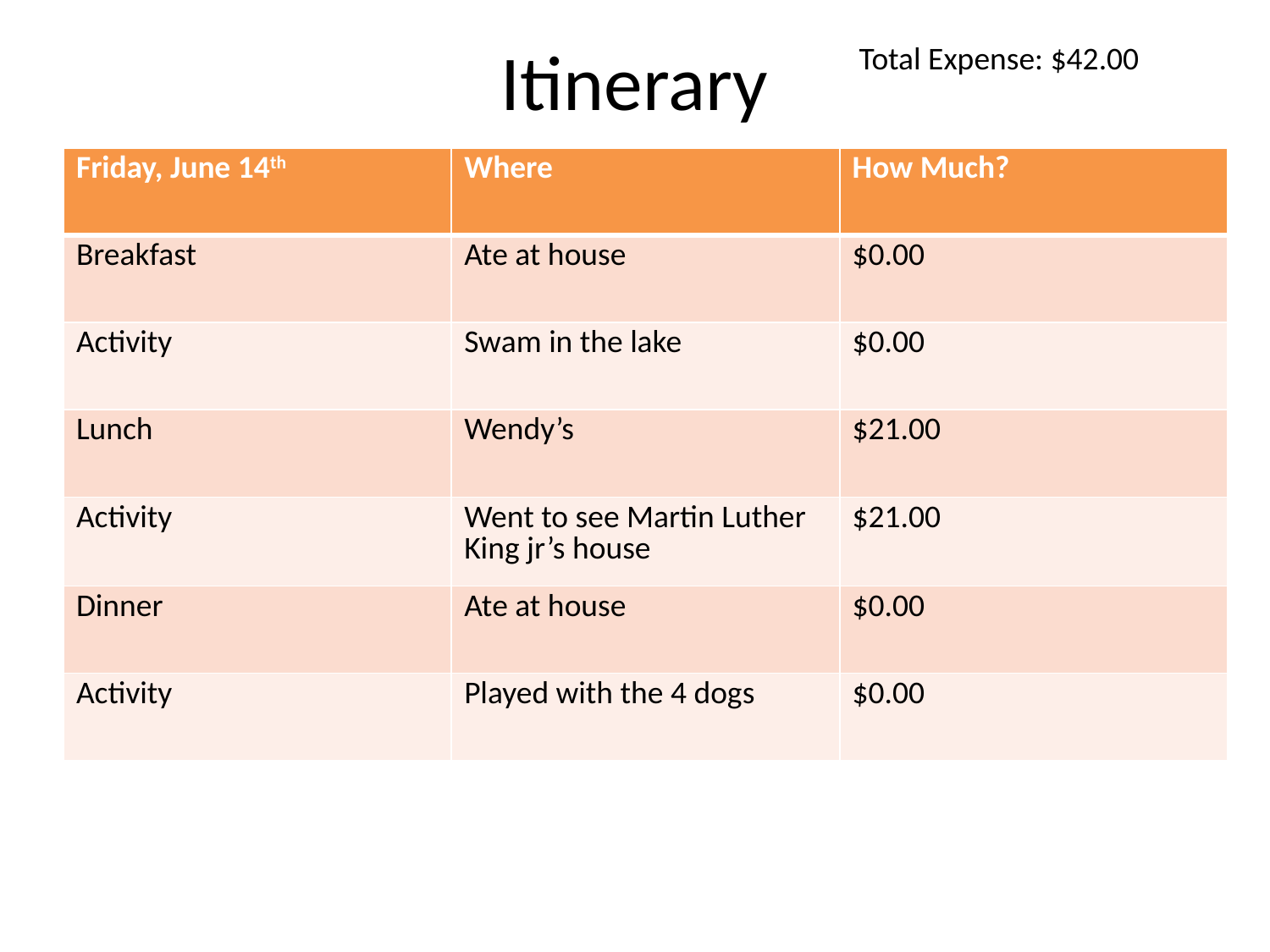

# Itinerary
Total Expense: $42.00
| Friday, June 14th | Where | How Much? |
| --- | --- | --- |
| Breakfast | Ate at house | $0.00 |
| Activity | Swam in the lake | $0.00 |
| Lunch | Wendy’s | $21.00 |
| Activity | Went to see Martin Luther King jr’s house | $21.00 |
| Dinner | Ate at house | $0.00 |
| Activity | Played with the 4 dogs | $0.00 |